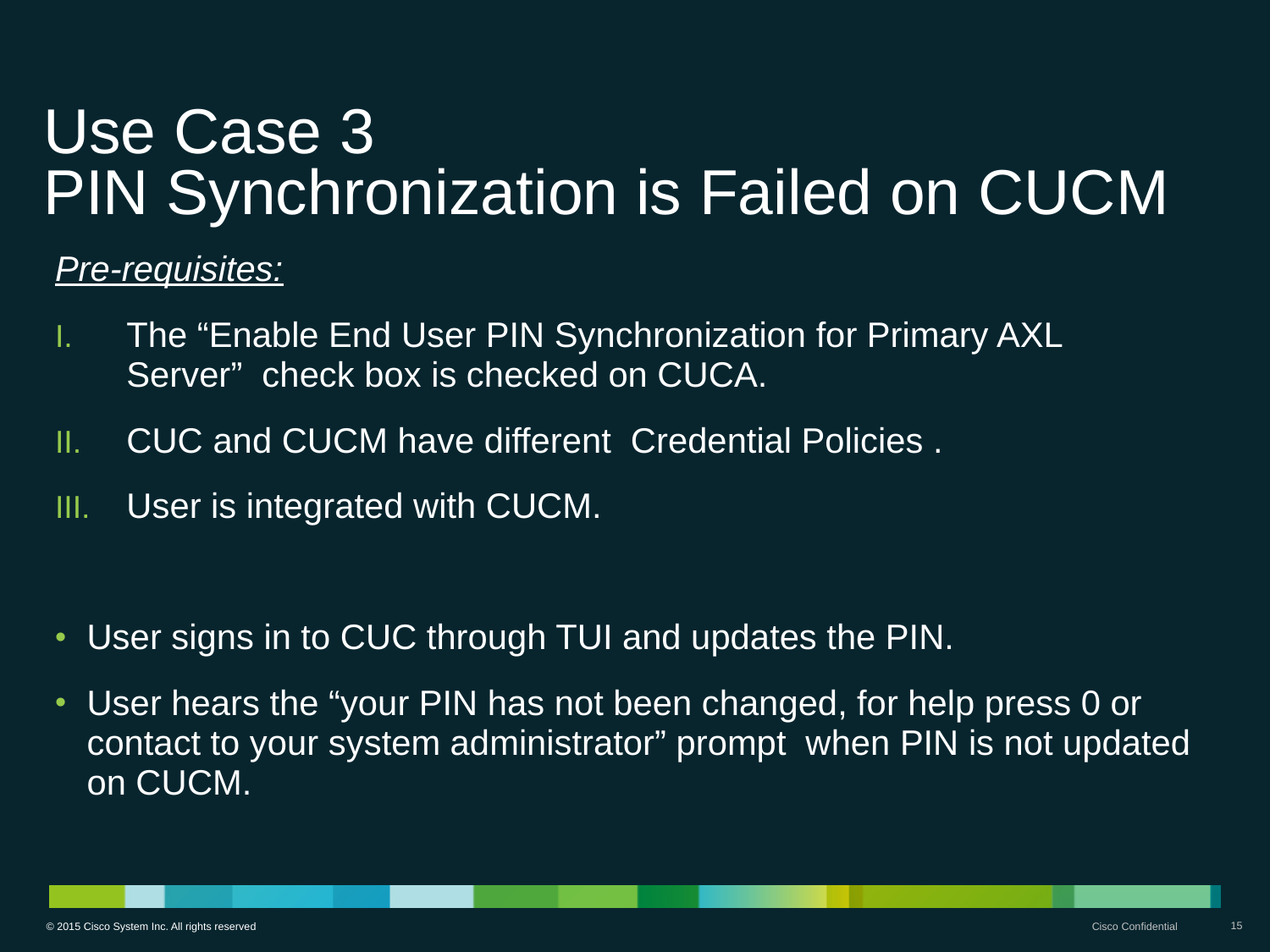

# Use Case 3 PIN Synchronization is Failed on CUCM
Pre-requisites:
The “Enable End User PIN Synchronization for Primary AXL          Server”  check box is checked on CUCA.
CUC and CUCM have different  Credential Policies .
User is integrated with CUCM.

User signs in to CUC through TUI and updates the PIN.
User hears the “your PIN has not been changed, for help press 0 or contact to your system administrator” prompt  when PIN is not updated on CUCM.